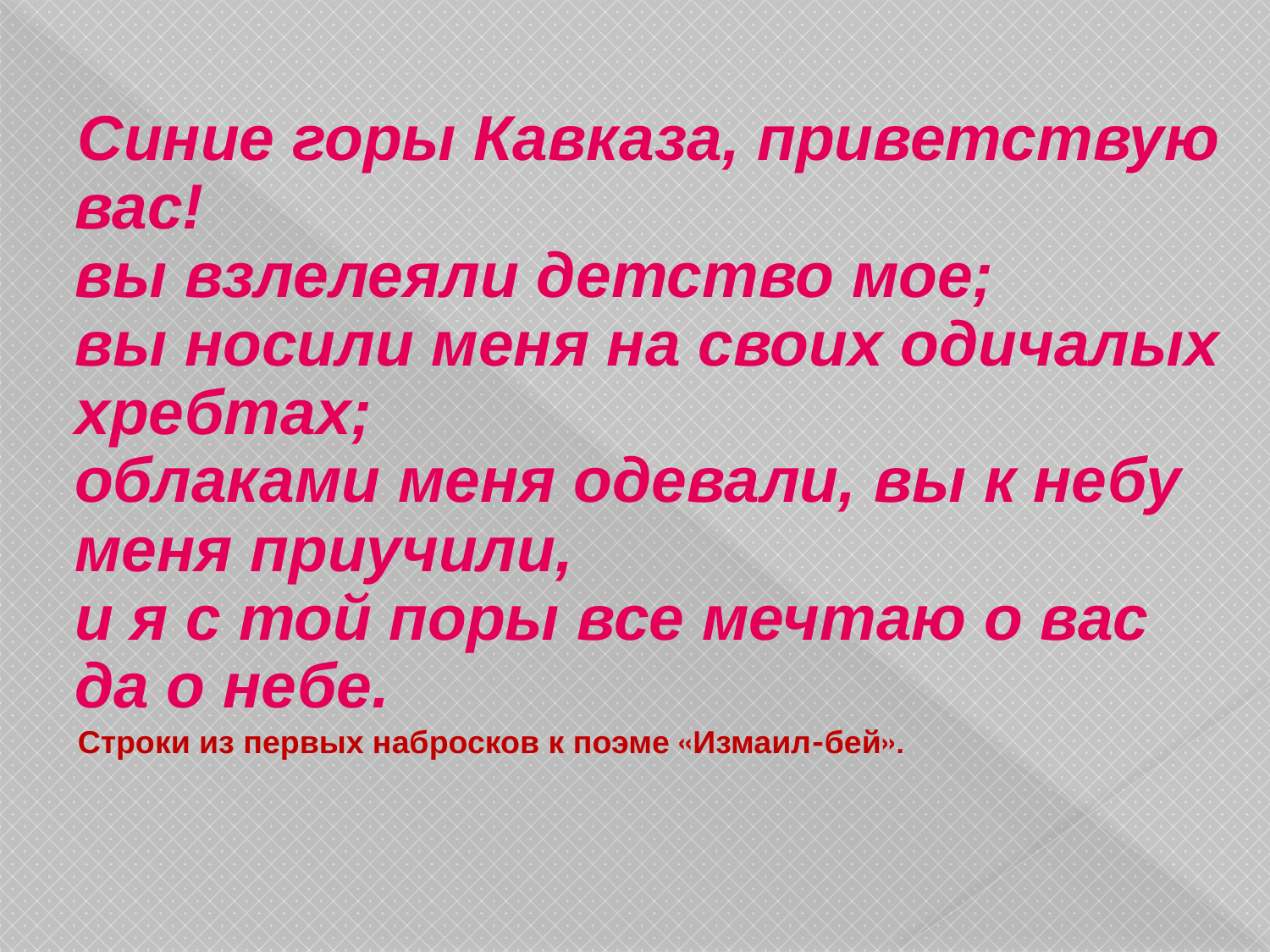

Синие горы Кавказа, приветствую вас!
вы взлелеяли детство мое;
вы носили меня на своих одичалых хребтах;
облаками меня одевали, вы к небу меня приучили,
и я с той поры все мечтаю о вас да о небе.
Строки из первых набросков к поэме «Измаил-бей».